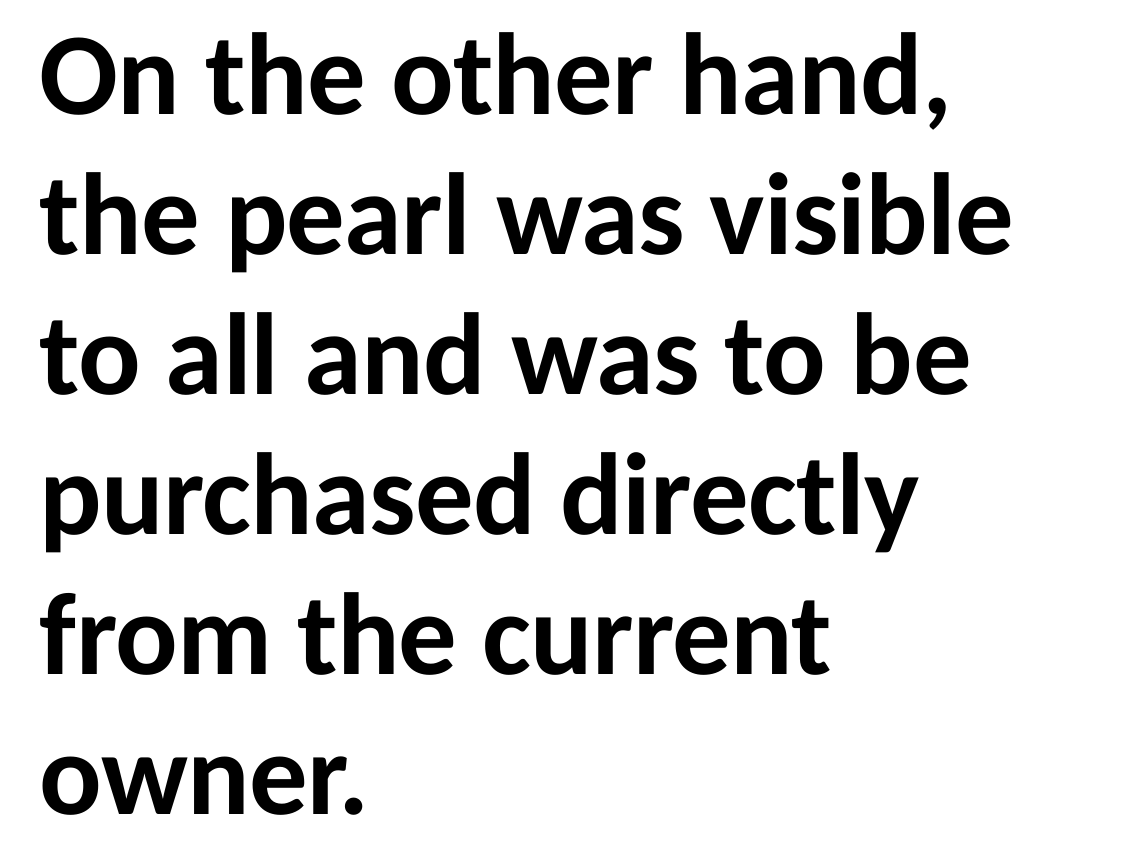

On the other hand, the pearl was visible to all and was to be purchased directly from the current owner.